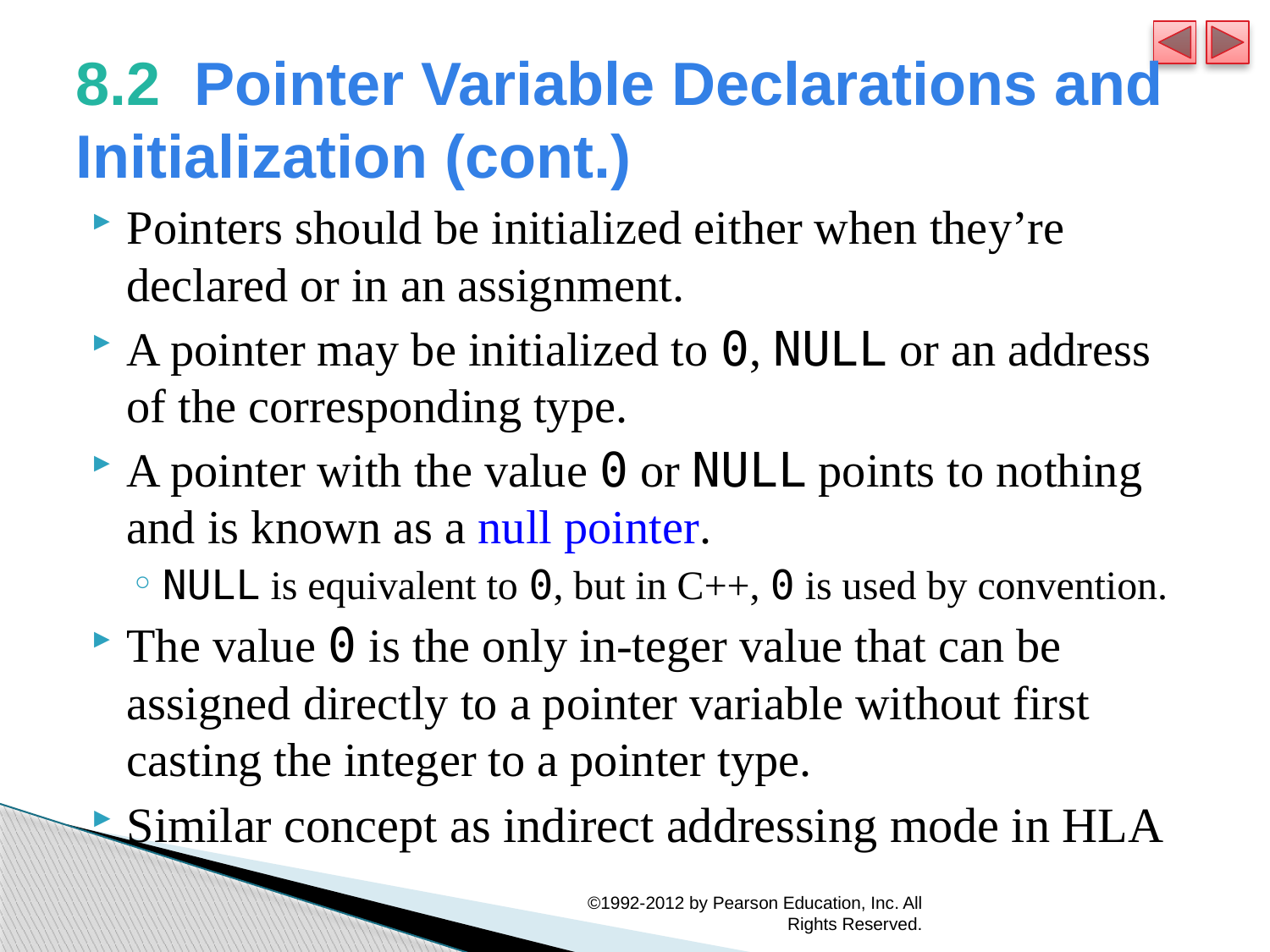

# 8.2  Pointer Variable Declarations and Initialization (cont.)
Pointers should be initialized either when they’re declared or in an assignment.
A pointer may be initialized to 0, NULL or an address of the corresponding type.
A pointer with the value 0 or NULL points to nothing and is known as a null pointer.
NULL is equivalent to 0, but in C++, 0 is used by convention.
The value 0 is the only in-teger value that can be assigned directly to a pointer variable without first casting the integer to a pointer type.
Similar concept as indirect addressing mode in HLA

©1992-2012 by Pearson Education, Inc. All Rights Reserved.